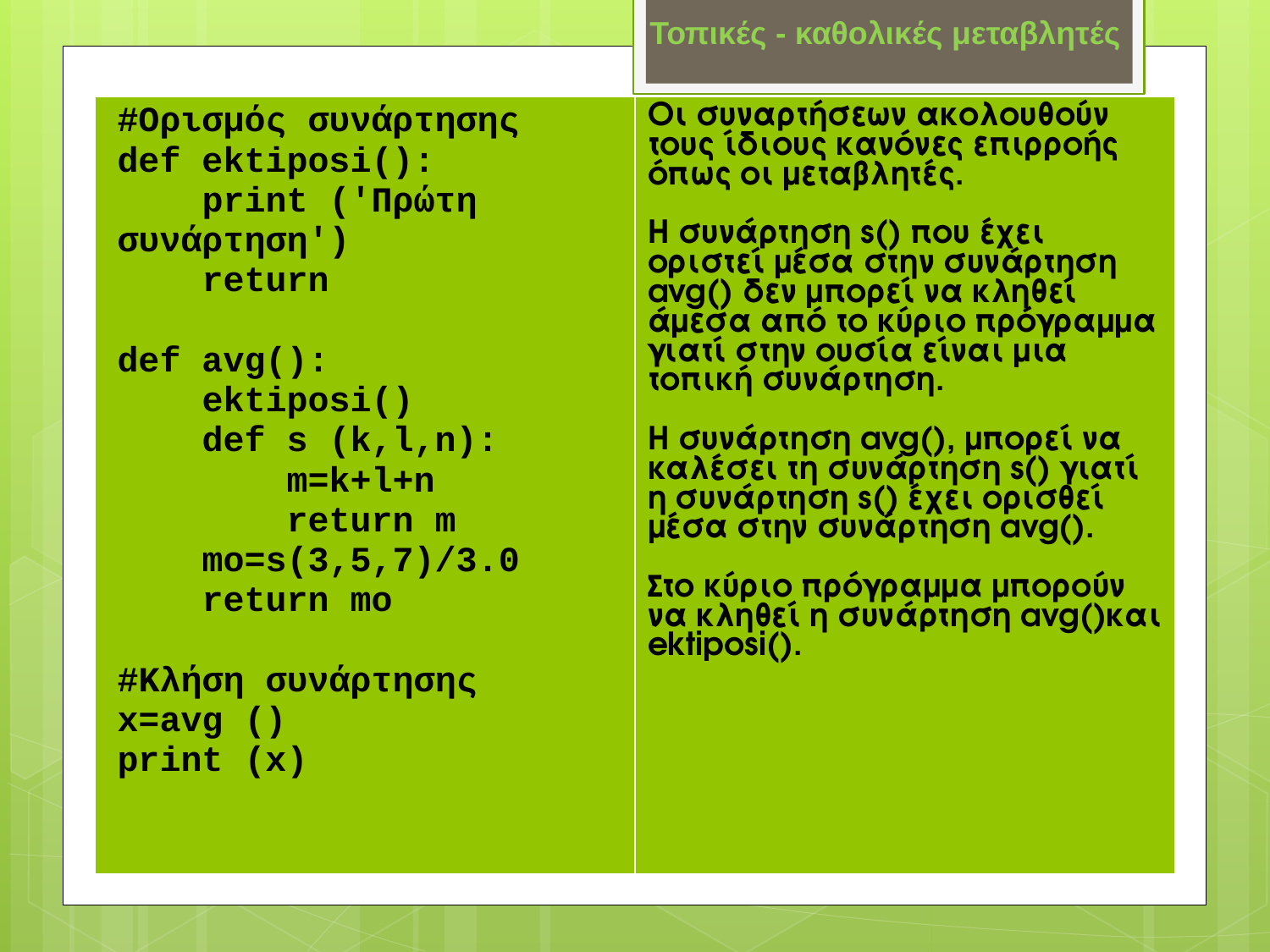

Τοπικές - καθολικές μεταβλητές

| #Ορισμός συνάρτησης def ektiposi(): print ('Πρώτη συνάρτηση') return   def avg(): ektiposi() def s (k,l,n): m=k+l+n return m mo=s(3,5,7)/3.0 return mo   #Κλήση συνάρτησης x=avg () print (x) | Οι συναρτήσεων ακολουθούν τους ίδιους κανόνες επιρροής όπως οι μεταβλητές. Η συνάρτηση s() που έχει οριστεί μέσα στην συνάρτηση avg() δεν μπορεί να κληθεί άμεσα από το κύριο πρόγραμμα γιατί στην ουσία είναι μια τοπική συνάρτηση. Η συνάρτηση avg(), μπορεί να καλέσει τη συνάρτηση s() γιατί η συνάρτηση s() έχει ορισθεί μέσα στην συνάρτηση avg(). Στο κύριο πρόγραμμα μπορούν να κληθεί η συνάρτηση avg()και ektiposi(). |
| --- | --- |